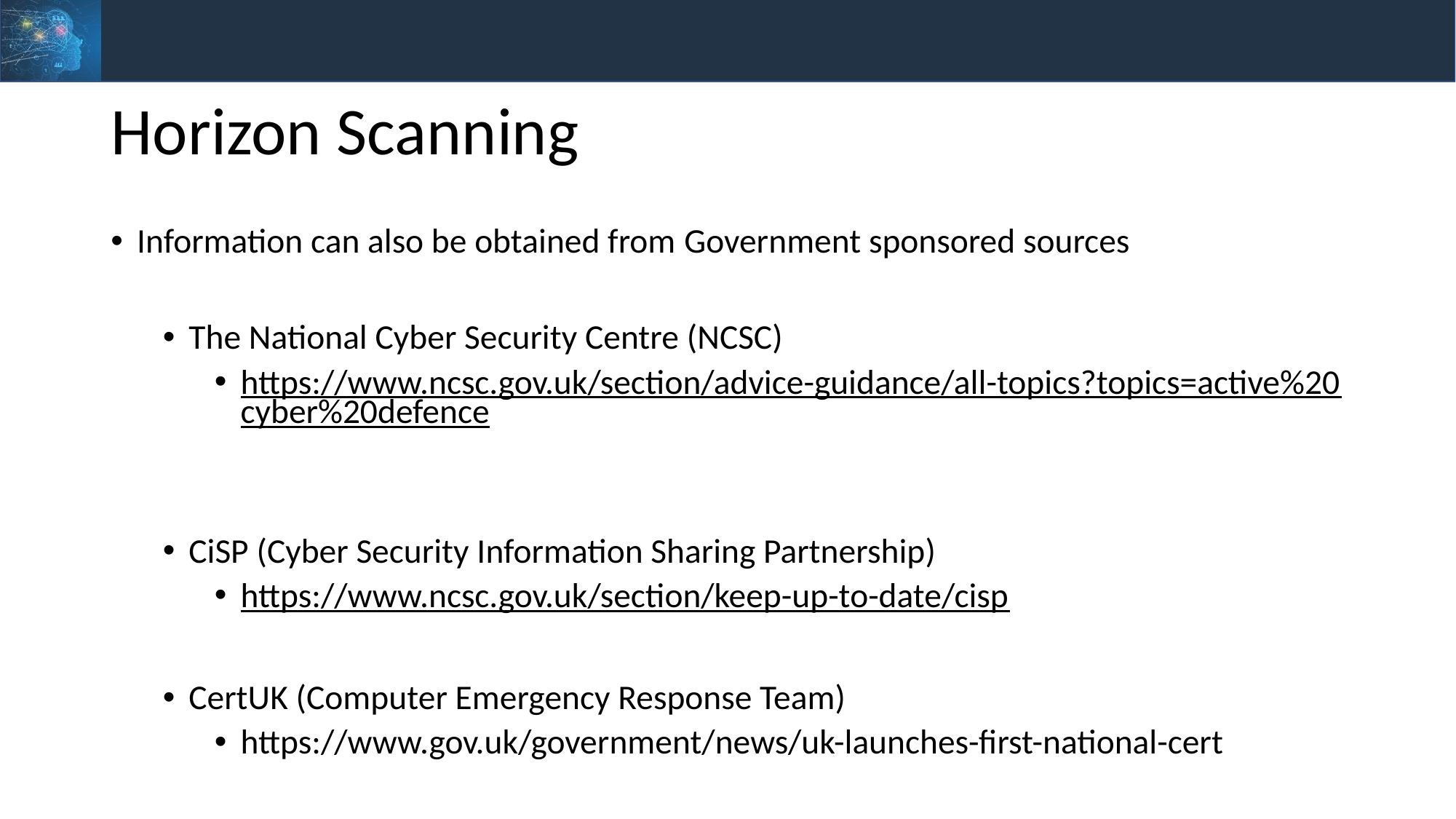

# Horizon Scanning
Information can also be obtained from Government sponsored sources

The National Cyber Security Centre (NCSC)
https://www.ncsc.gov.uk/section/advice-guidance/all-topics?topics=active%20cyber%20defence

CiSP (Cyber Security Information Sharing Partnership)
https://www.ncsc.gov.uk/section/keep-up-to-date/cisp

CertUK (Computer Emergency Response Team)
https://www.gov.uk/government/news/uk-launches-first-national-cert